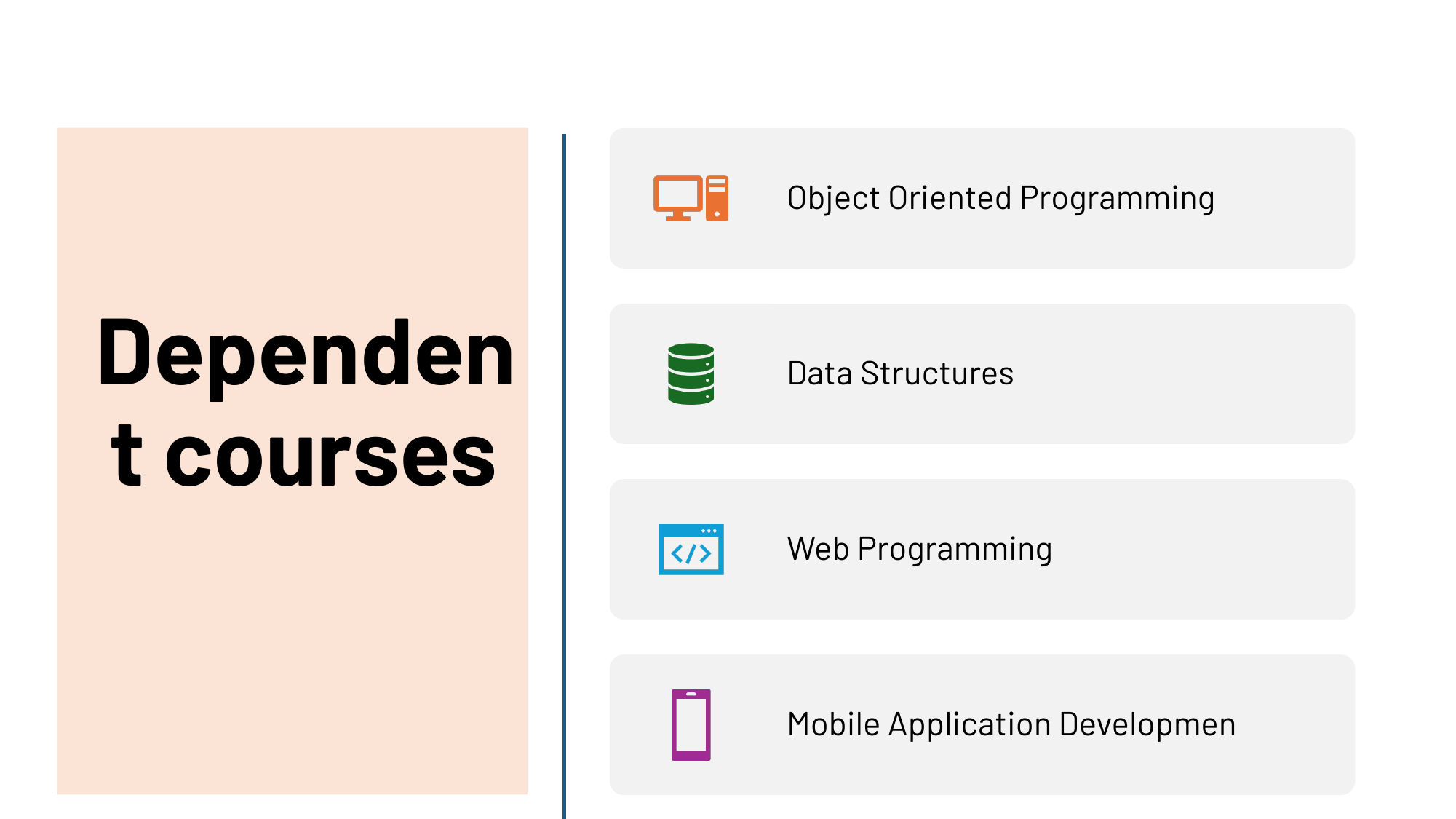

# Dependent courses
Object Oriented Programming
Data Structures
Web Programming
Mobile Application Developmen